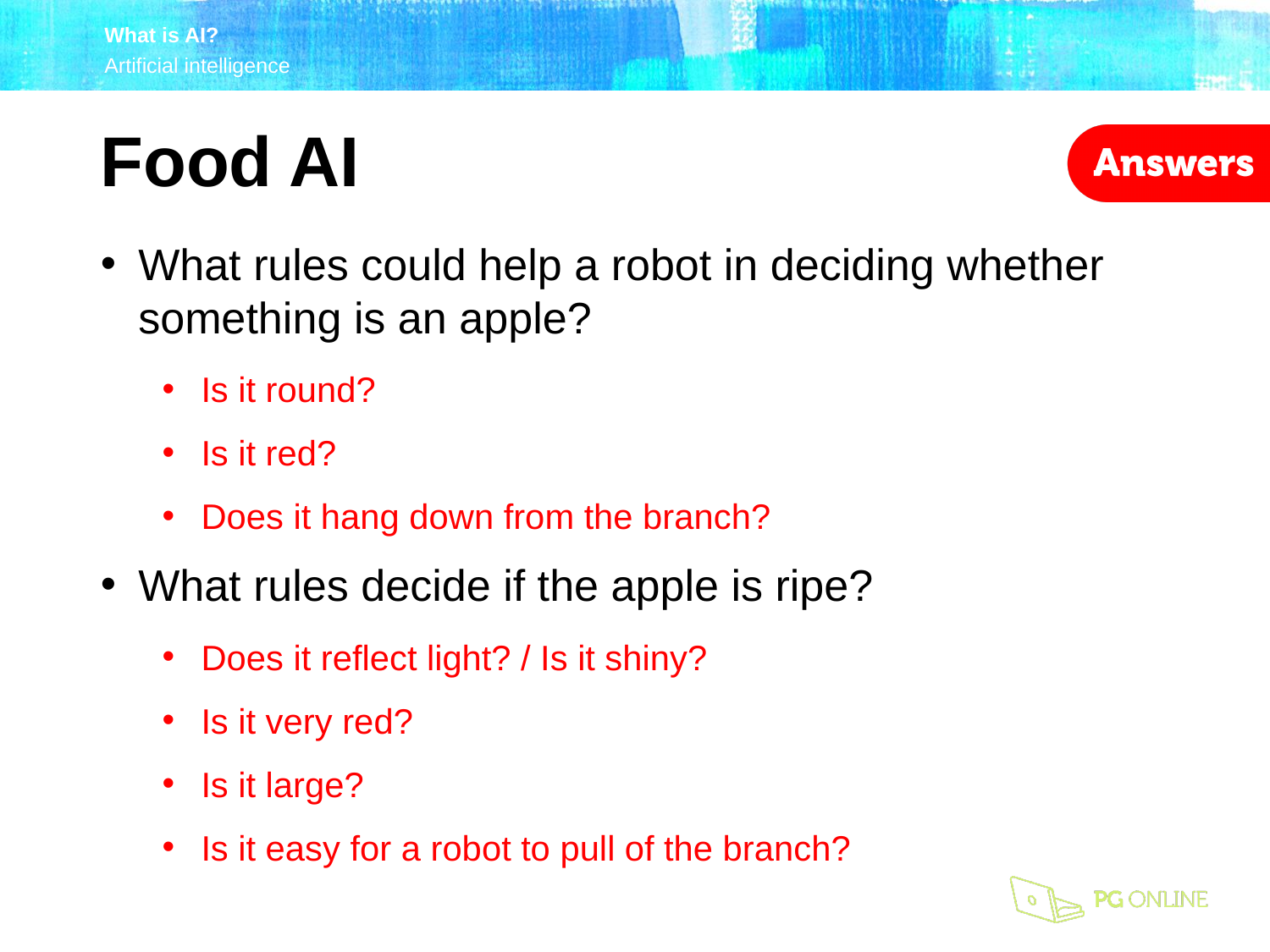

Food AI
What rules could help a robot in deciding whether something is an apple?
Is it round?
Is it red?
Does it hang down from the branch?
What rules decide if the apple is ripe?
Does it reflect light? / Is it shiny?
Is it very red?
Is it large?
Is it easy for a robot to pull of the branch?